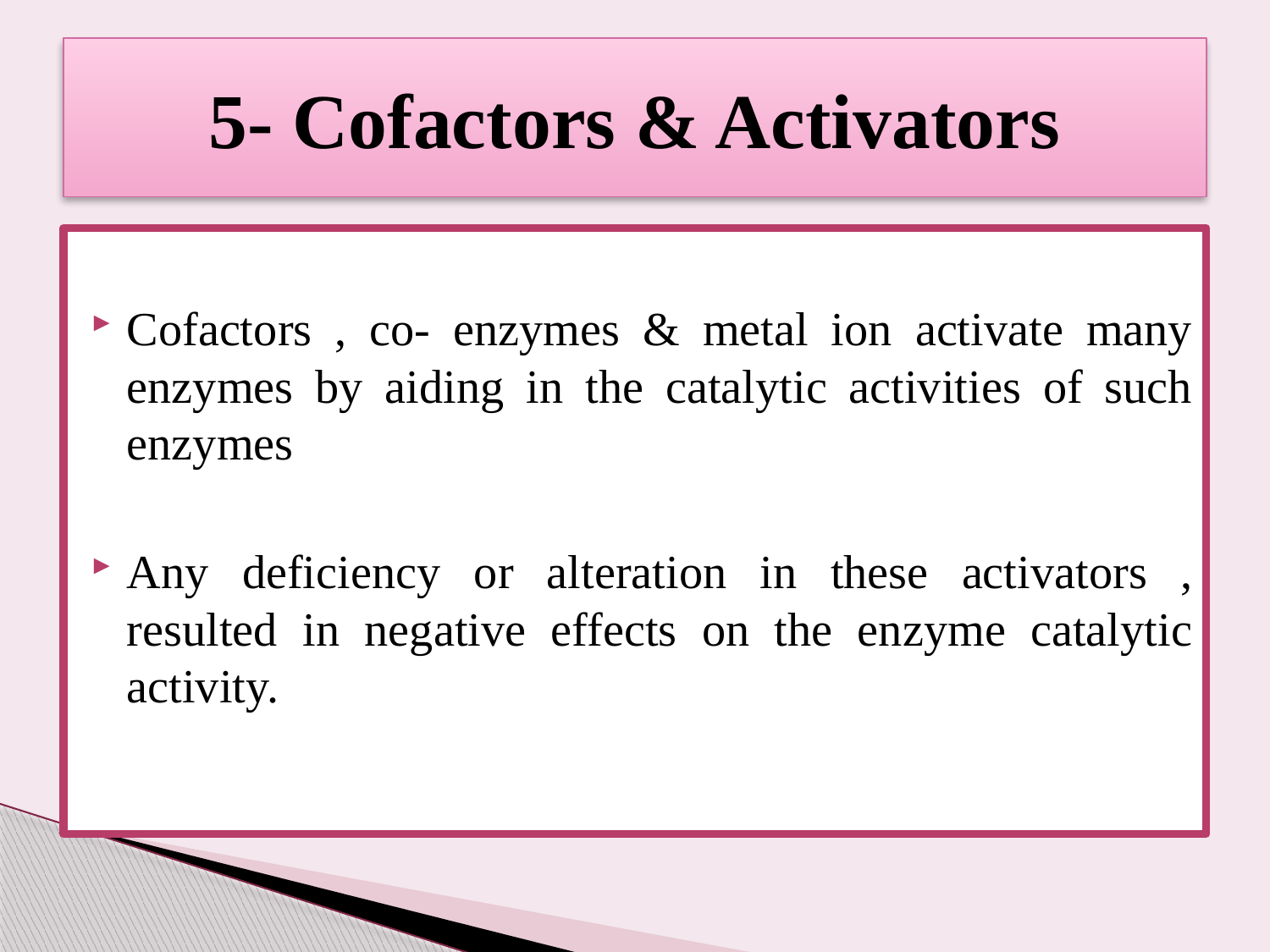

# 5- Cofactors & Activators

Cofactors , co- enzymes & metal ion activate many enzymes by aiding in the catalytic activities of such enzymes

Any deficiency or alteration in these activators , resulted in negative effects on the enzyme catalytic activity.